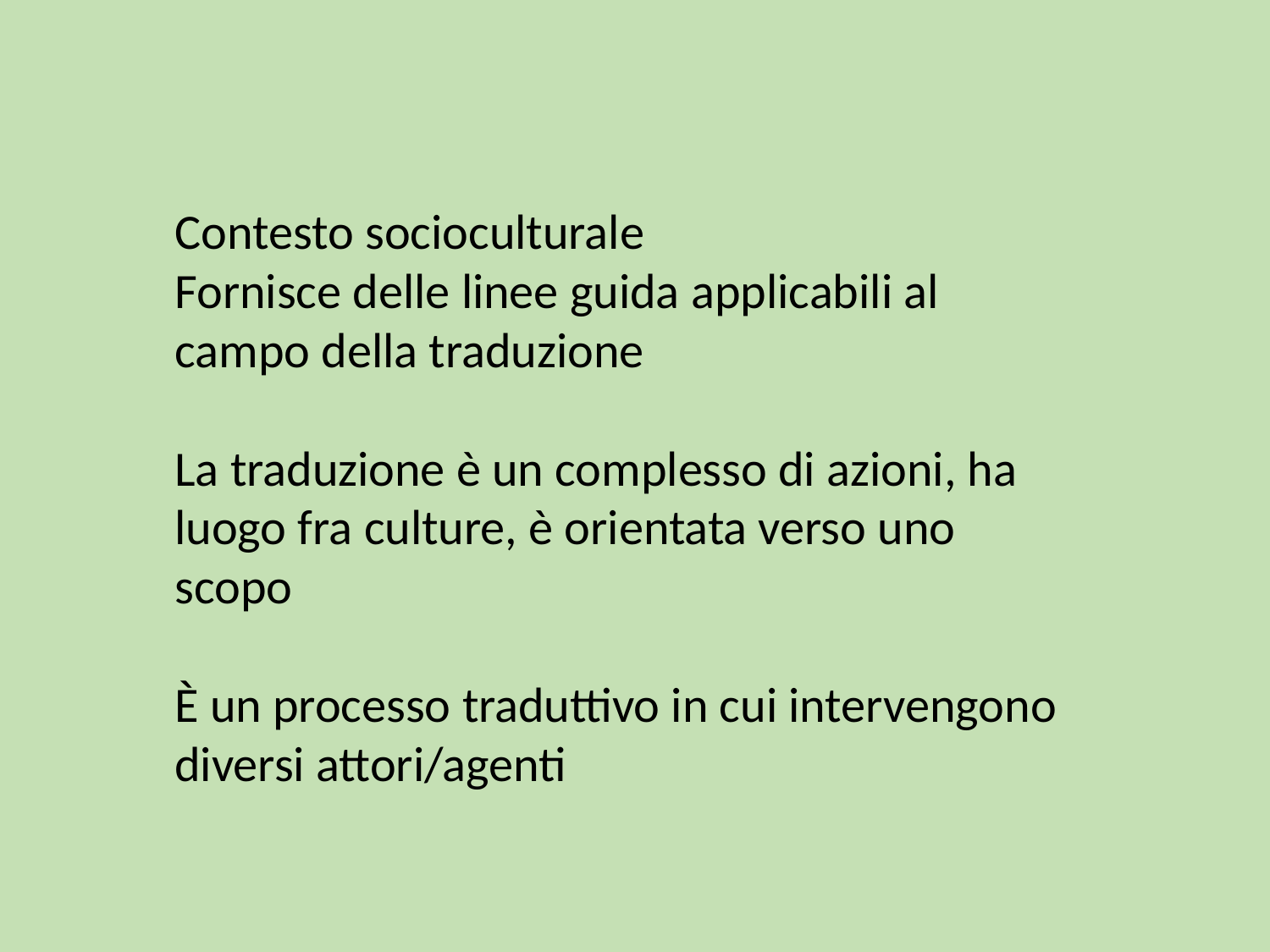

Contesto socioculturale
Fornisce delle linee guida applicabili al campo della traduzione

La traduzione è un complesso di azioni, ha luogo fra culture, è orientata verso uno scopo

È un processo traduttivo in cui intervengono diversi attori/agenti